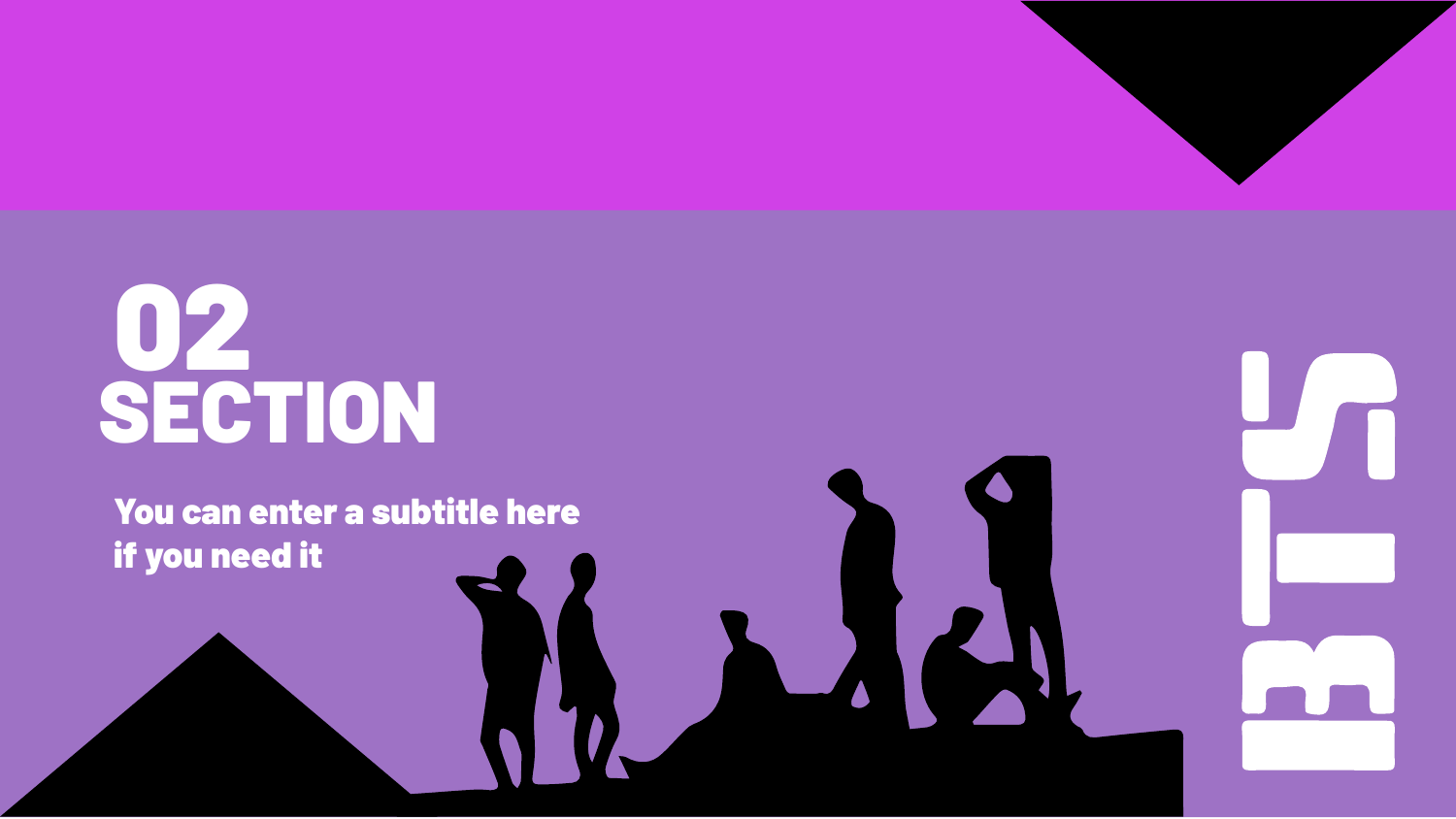

# 02
SECTION

You can enter a subtitle here if you need it